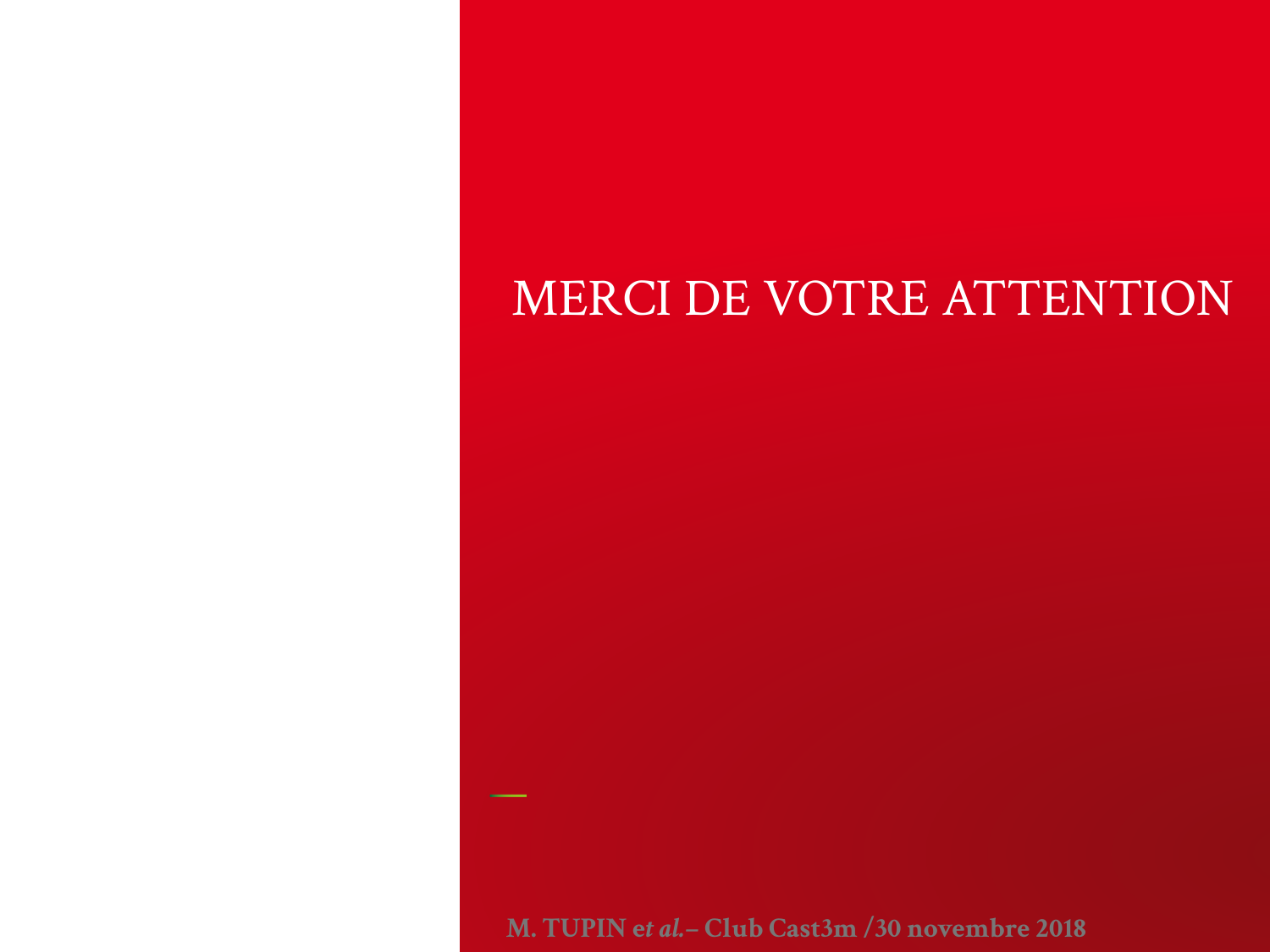

MERCI DE VOTRE ATTENTION
|  PAGE 28

#
CEA Saclay | 15 Novembre 2013